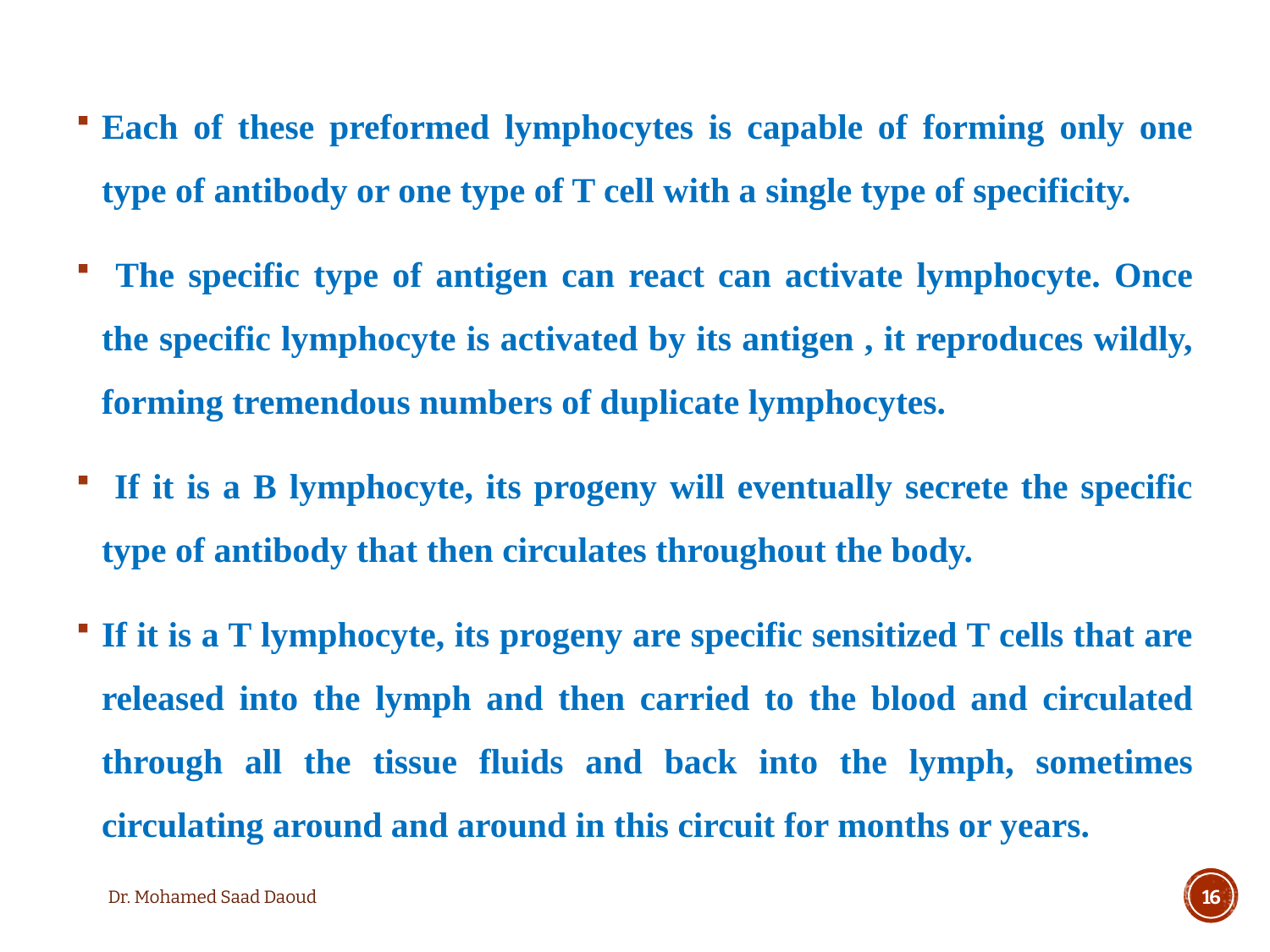

Each of these preformed lymphocytes is capable of forming only one type of antibody or one type of T cell with a single type of specificity.
 The specific type of antigen can react can activate lymphocyte. Once the specific lymphocyte is activated by its antigen , it reproduces wildly, forming tremendous numbers of duplicate lymphocytes.
 If it is a B lymphocyte, its progeny will eventually secrete the specific type of antibody that then circulates throughout the body.
If it is a T lymphocyte, its progeny are specific sensitized T cells that are released into the lymph and then carried to the blood and circulated through all the tissue fluids and back into the lymph, sometimes circulating around and around in this circuit for months or years.
Dr. Mohamed Saad Daoud
16